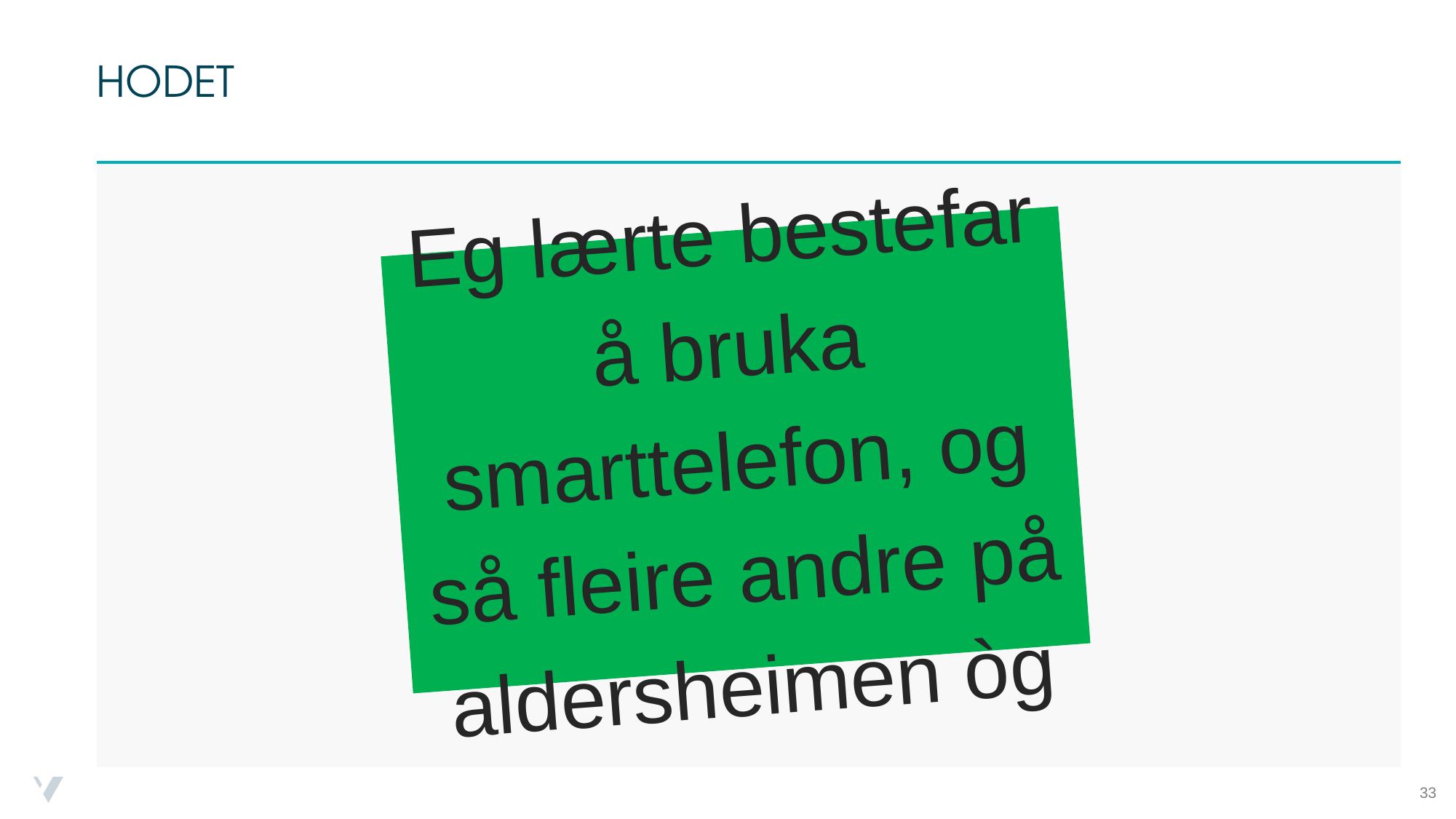

# HODET
Eg lærte bestefar å bruka smarttelefon, og så fleire andre på aldersheimen òg
33